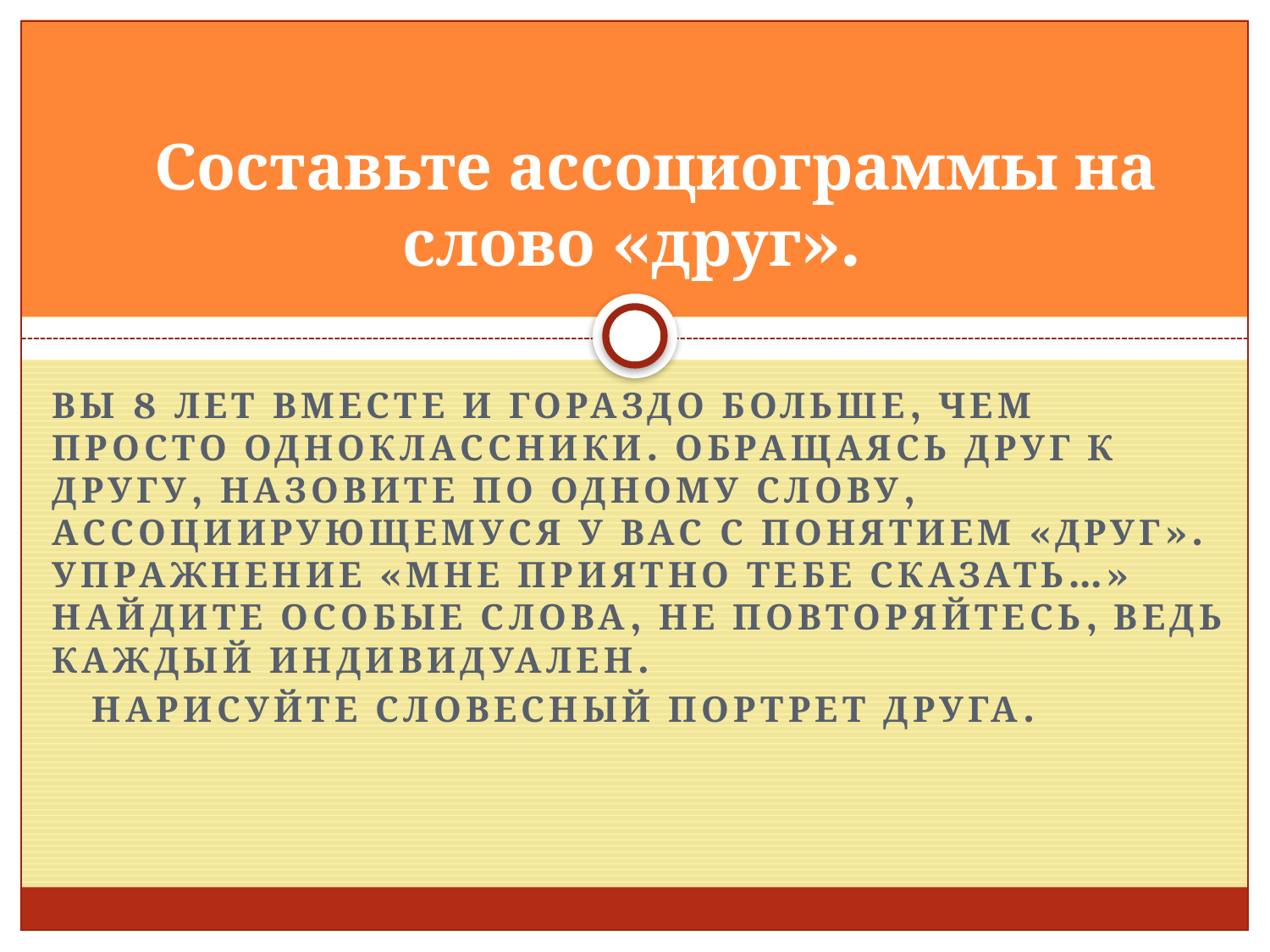

# Составьте ассоциограммы на слово «друг».
Вы 8 лет вместе и гораздо больше, чем просто одноклассники. Обращаясь друг к другу, назовите по одному слову, ассоциирующемуся у вас с понятием «друг». Упражнение «Мне приятно тебе сказать…» Найдите особые слова, не повторяйтесь, ведь каждый индивидуален.
   Нарисуйте словесный портрет друга.